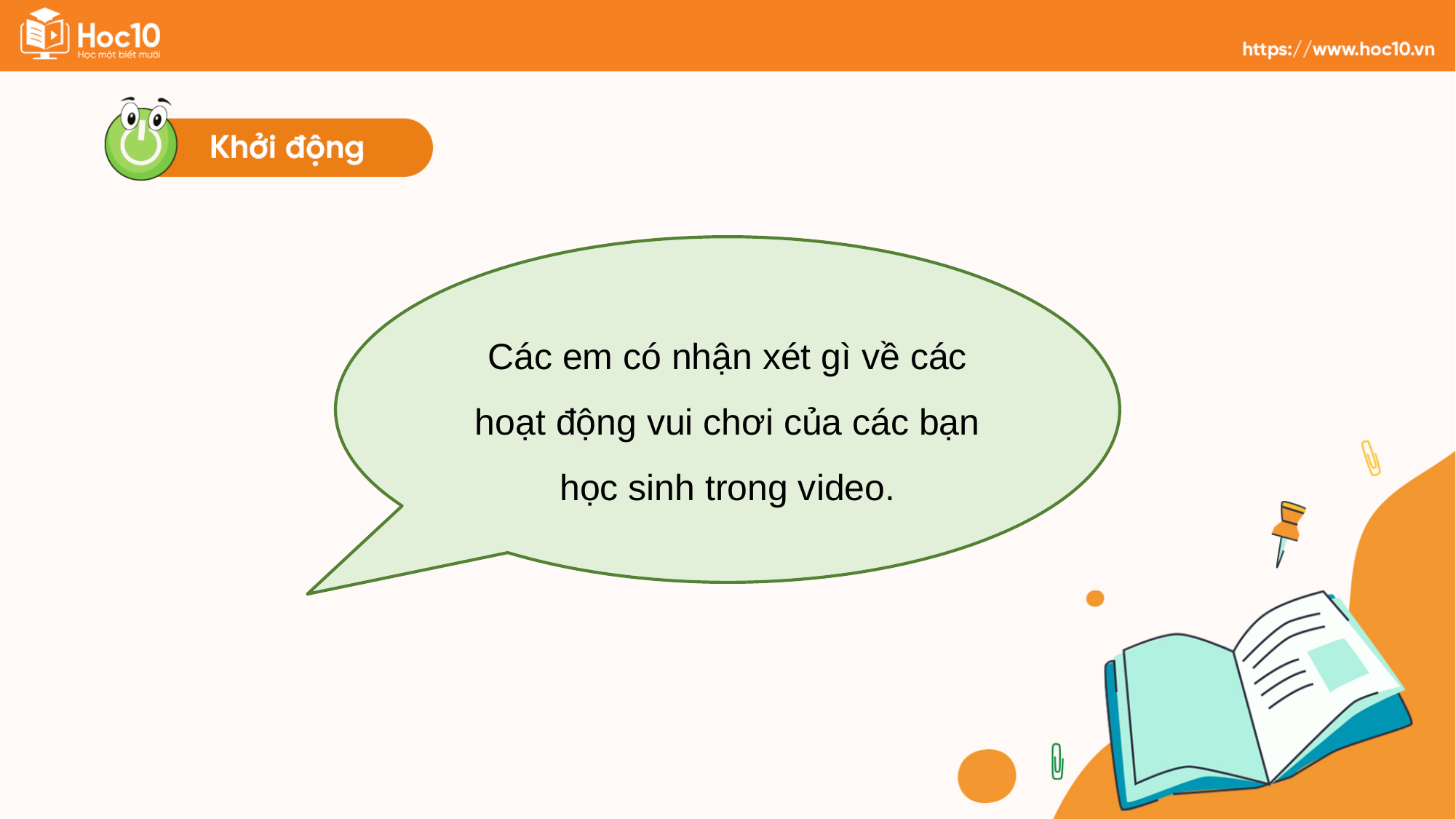

Các em có nhận xét gì về các hoạt động vui chơi của các bạn học sinh trong video.